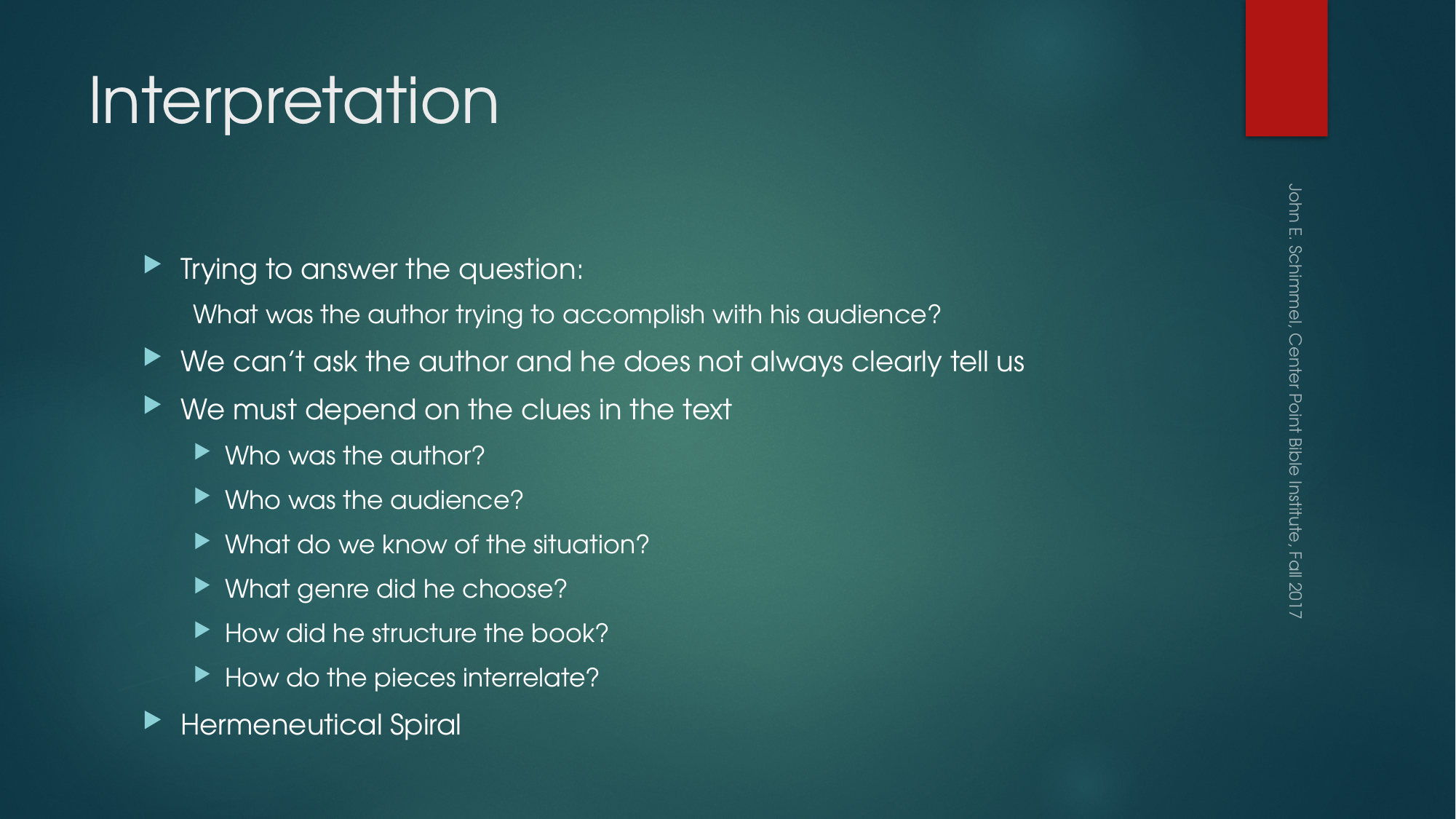

# Interpretation
Trying to answer the question:
What was the author trying to accomplish with his audience?
We can’t ask the author and he does not always clearly tell us
We must depend on the clues in the text
Who was the author?
Who was the audience?
What do we know of the situation?
What genre did he choose?
How did he structure the book?
How do the pieces interrelate?
Hermeneutical Spiral
John E. Schimmel, Center Point Bible Institute, Fall 2017